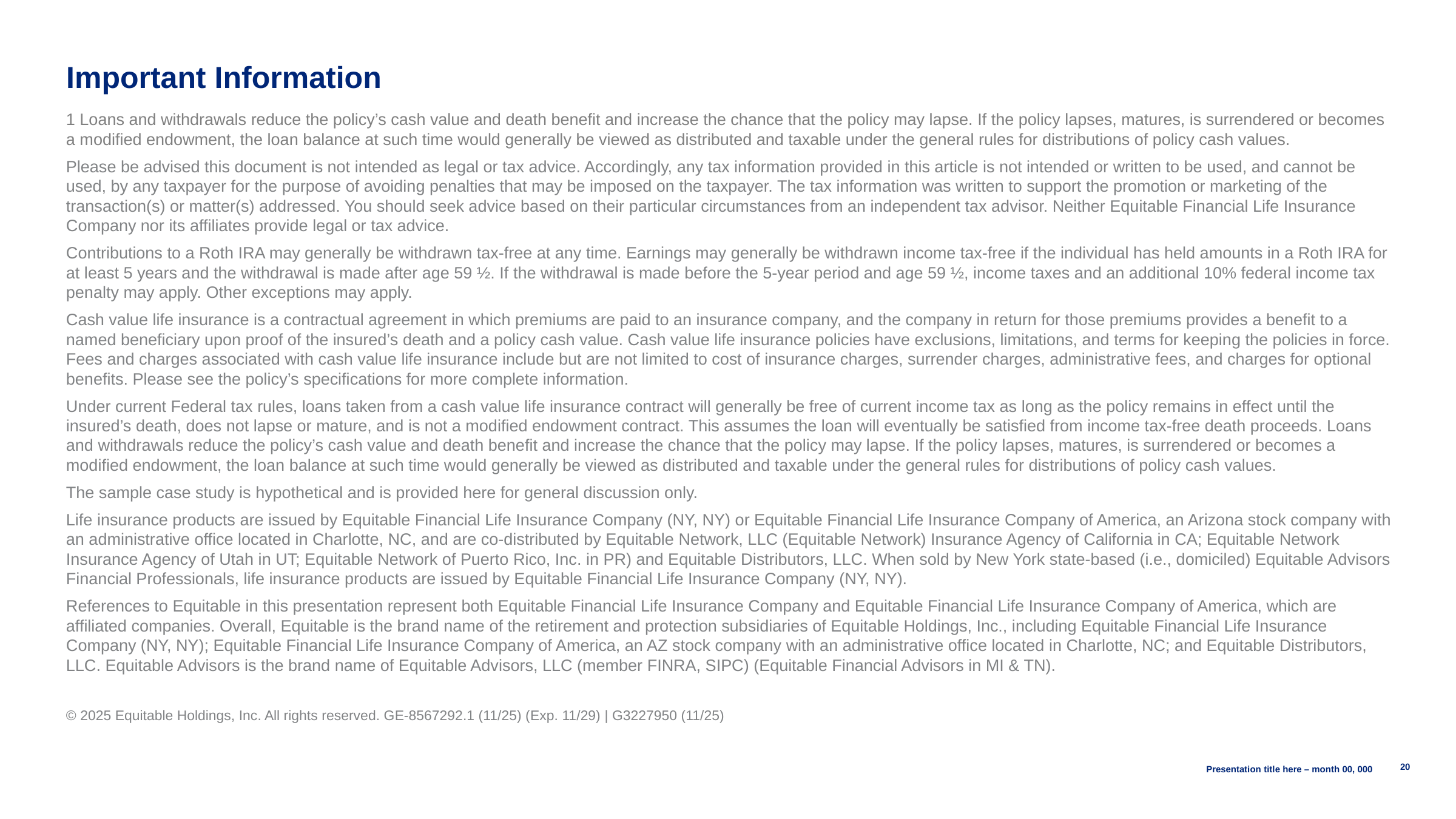

Important Information

1 Loans and withdrawals reduce the policy’s cash value and death benefit and increase the chance that the policy may lapse. If the policy lapses, matures, is surrendered or becomes a modified endowment, the loan balance at such time would generally be viewed as distributed and taxable under the general rules for distributions of policy cash values.
Please be advised this document is not intended as legal or tax advice. Accordingly, any tax information provided in this article is not intended or written to be used, and cannot be used, by any taxpayer for the purpose of avoiding penalties that may be imposed on the taxpayer. The tax information was written to support the promotion or marketing of the transaction(s) or matter(s) addressed. You should seek advice based on their particular circumstances from an independent tax advisor. Neither Equitable Financial Life Insurance Company nor its affiliates provide legal or tax advice.
Contributions to a Roth IRA may generally be withdrawn tax-free at any time. Earnings may generally be withdrawn income tax-free if the individual has held amounts in a Roth IRA for at least 5 years and the withdrawal is made after age 59 ½. If the withdrawal is made before the 5-year period and age 59 ½, income taxes and an additional 10% federal income tax penalty may apply. Other exceptions may apply.
Cash value life insurance is a contractual agreement in which premiums are paid to an insurance company, and the company in return for those premiums provides a benefit to a named beneficiary upon proof of the insured’s death and a policy cash value. Cash value life insurance policies have exclusions, limitations, and terms for keeping the policies in force. Fees and charges associated with cash value life insurance include but are not limited to cost of insurance charges, surrender charges, administrative fees, and charges for optional benefits. Please see the policy’s specifications for more complete information.
Under current Federal tax rules, loans taken from a cash value life insurance contract will generally be free of current income tax as long as the policy remains in effect until the insured’s death, does not lapse or mature, and is not a modified endowment contract. This assumes the loan will eventually be satisfied from income tax-free death proceeds. Loans and withdrawals reduce the policy’s cash value and death benefit and increase the chance that the policy may lapse. If the policy lapses, matures, is surrendered or becomes a modified endowment, the loan balance at such time would generally be viewed as distributed and taxable under the general rules for distributions of policy cash values.
The sample case study is hypothetical and is provided here for general discussion only.
Life insurance products are issued by Equitable Financial Life Insurance Company (NY, NY) or Equitable Financial Life Insurance Company of America, an Arizona stock company with an administrative office located in Charlotte, NC, and are co-distributed by Equitable Network, LLC (Equitable Network) Insurance Agency of California in CA; Equitable Network Insurance Agency of Utah in UT; Equitable Network of Puerto Rico, Inc. in PR) and Equitable Distributors, LLC. When sold by New York state-based (i.e., domiciled) Equitable Advisors Financial Professionals, life insurance products are issued by Equitable Financial Life Insurance Company (NY, NY).
References to Equitable in this presentation represent both Equitable Financial Life Insurance Company and Equitable Financial Life Insurance Company of America, which are affiliated companies. Overall, Equitable is the brand name of the retirement and protection subsidiaries of Equitable Holdings, Inc., including Equitable Financial Life Insurance Company (NY, NY); Equitable Financial Life Insurance Company of America, an AZ stock company with an administrative office located in Charlotte, NC; and Equitable Distributors, LLC. Equitable Advisors is the brand name of Equitable Advisors, LLC (member FINRA, SIPC) (Equitable Financial Advisors in MI & TN).

© 2025 Equitable Holdings, Inc. All rights reserved. GE-8567292.1 (11/25) (Exp. 11/29) | G3227950 (11/25)
20
Presentation title here – month 00, 000